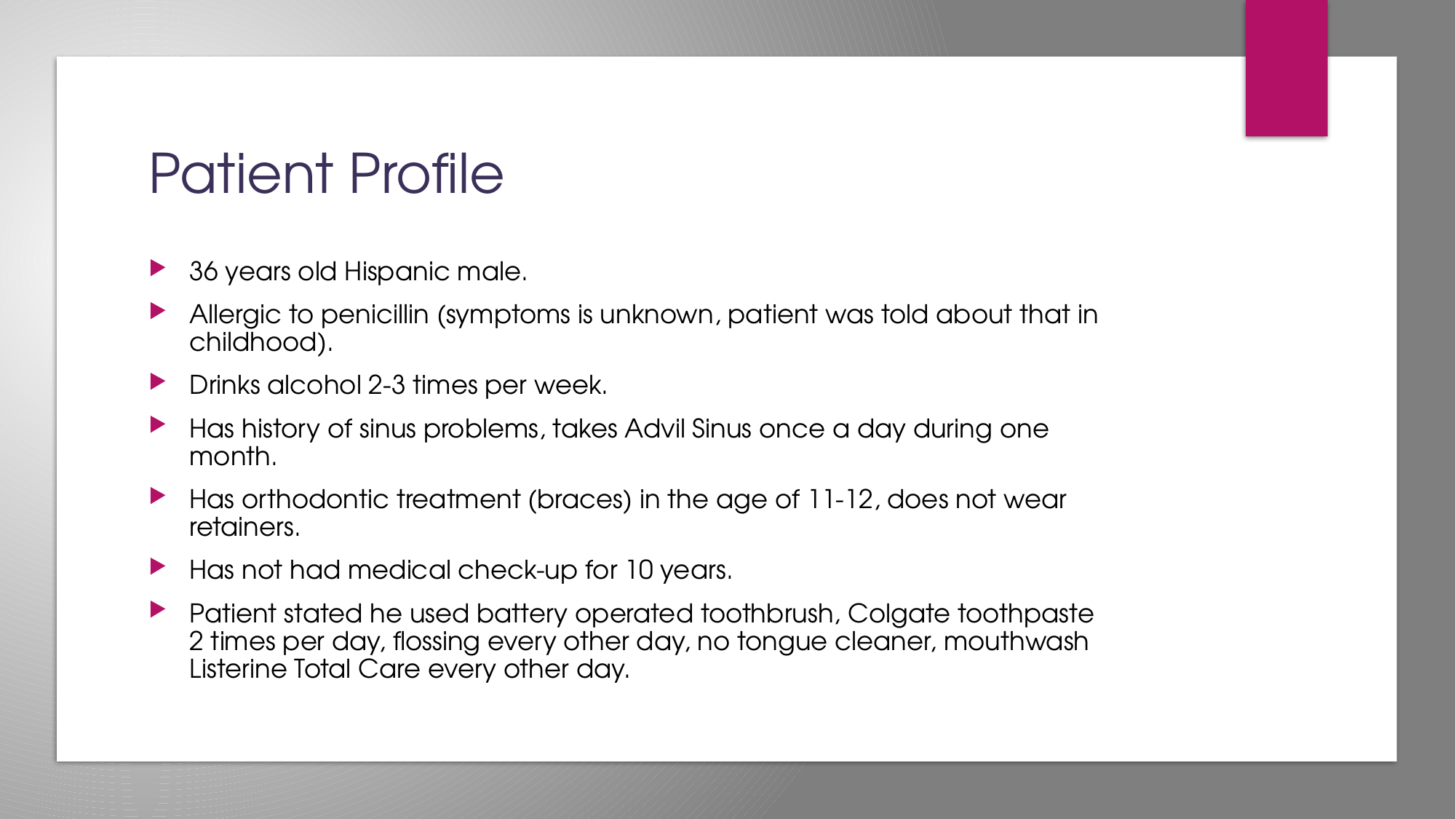

# Patient Profile
36 years old Hispanic male.
Allergic to penicillin (symptoms is unknown, patient was told about that in childhood).
Drinks alcohol 2-3 times per week.
Has history of sinus problems, takes Advil Sinus once a day during one month.
Has orthodontic treatment (braces) in the age of 11-12, does not wear retainers.
Has not had medical check-up for 10 years.
Patient stated he used battery operated toothbrush, Colgate toothpaste 2 times per day, flossing every other day, no tongue cleaner, mouthwash Listerine Total Care every other day.